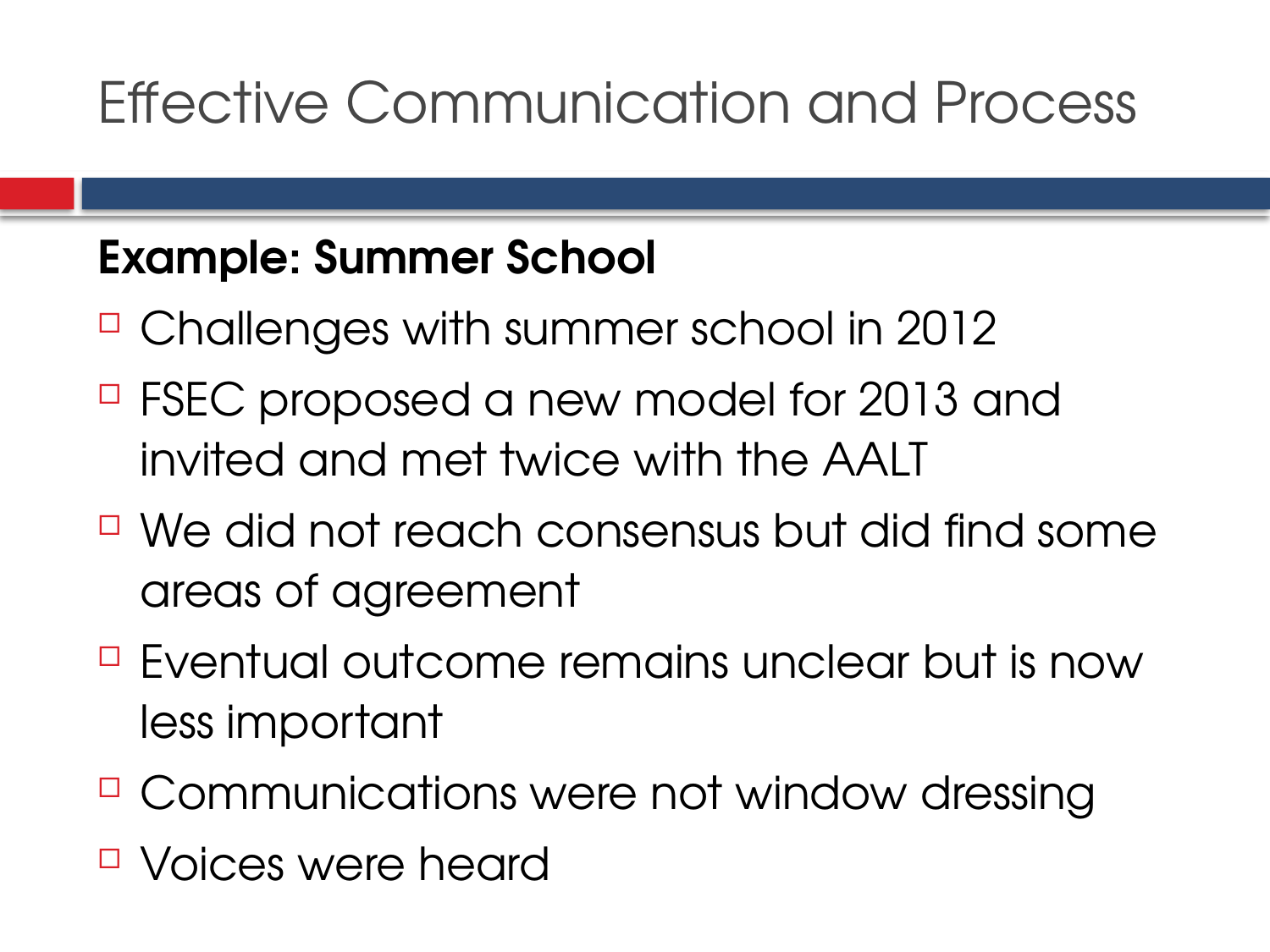

# Effective Communication and Process
Example: Summer School
Challenges with summer school in 2012
FSEC proposed a new model for 2013 and invited and met twice with the AALT
We did not reach consensus but did find some areas of agreement
Eventual outcome remains unclear but is now less important
Communications were not window dressing
Voices were heard